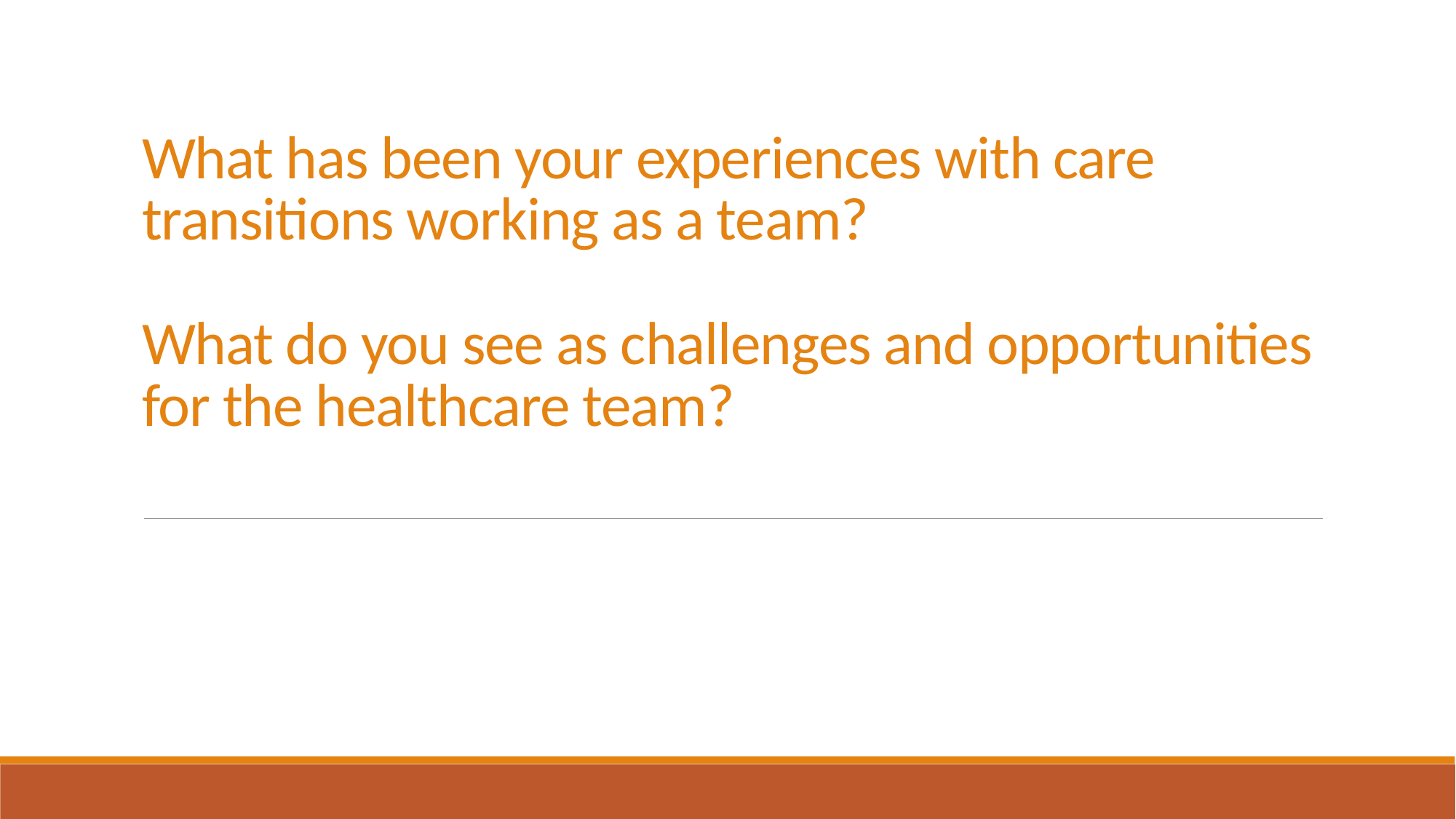

# What has been your experiences with care transitions working as a team? What do you see as challenges and opportunities for the healthcare team?